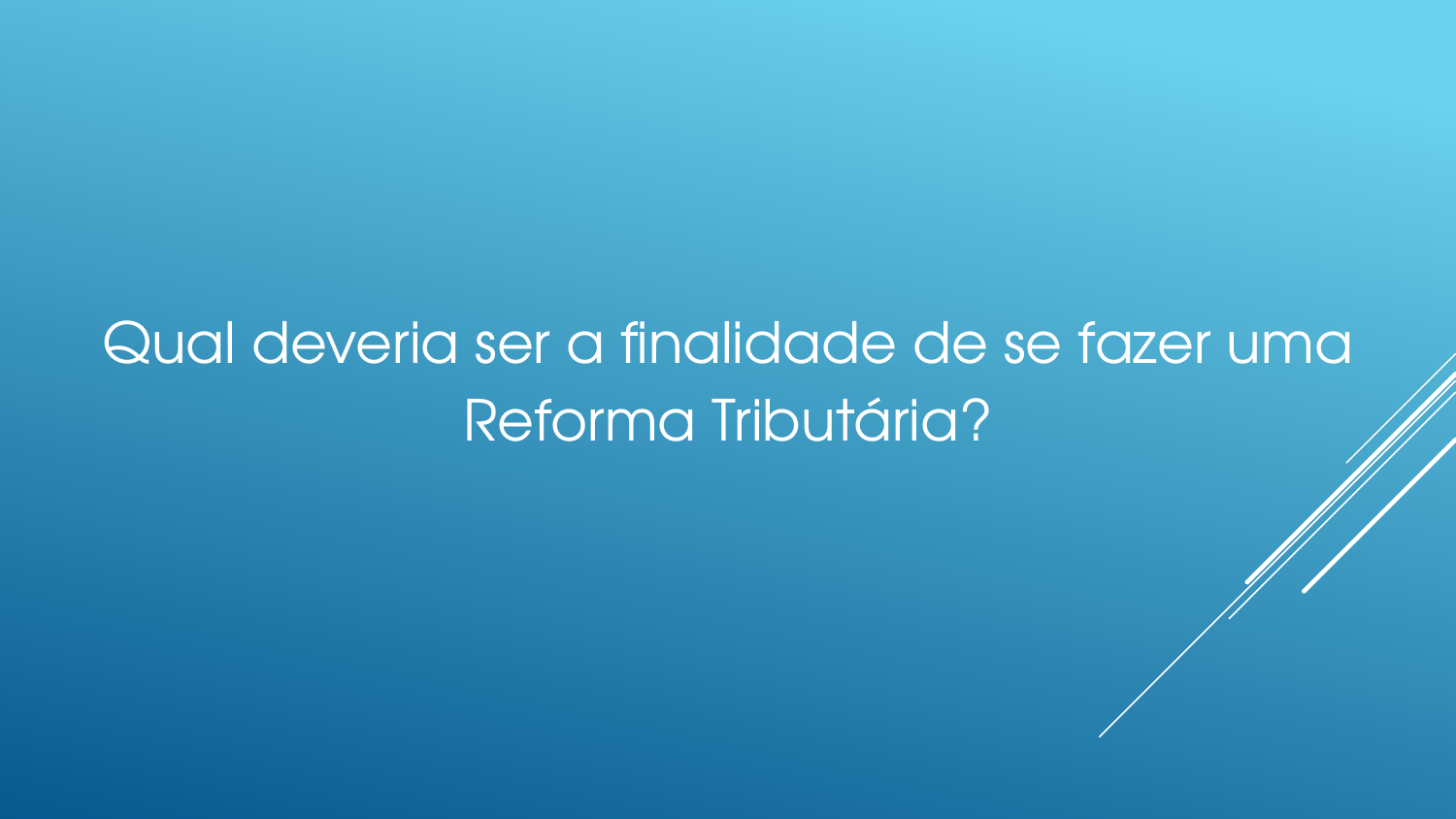

# Qual deveria ser a finalidade de se fazer uma Reforma Tributária?